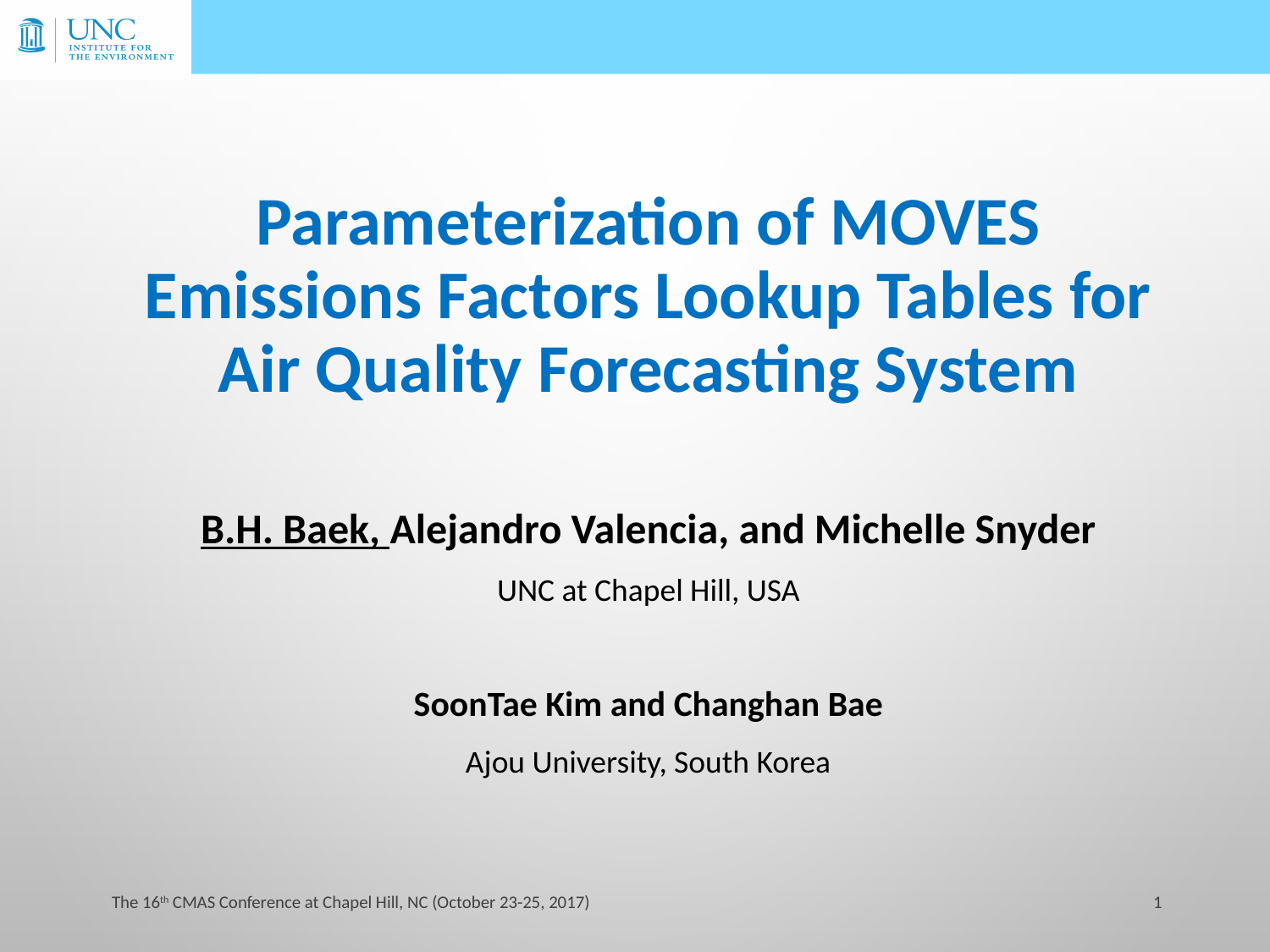

# Parameterization of MOVES Emissions Factors Lookup Tables for Air Quality Forecasting System
B.H. Baek, Alejandro Valencia, and Michelle Snyder
UNC at Chapel Hill, USA

SoonTae Kim and Changhan Bae
Ajou University, South Korea
1
 The 16th CMAS Conference at Chapel Hill, NC (October 23-25, 2017)